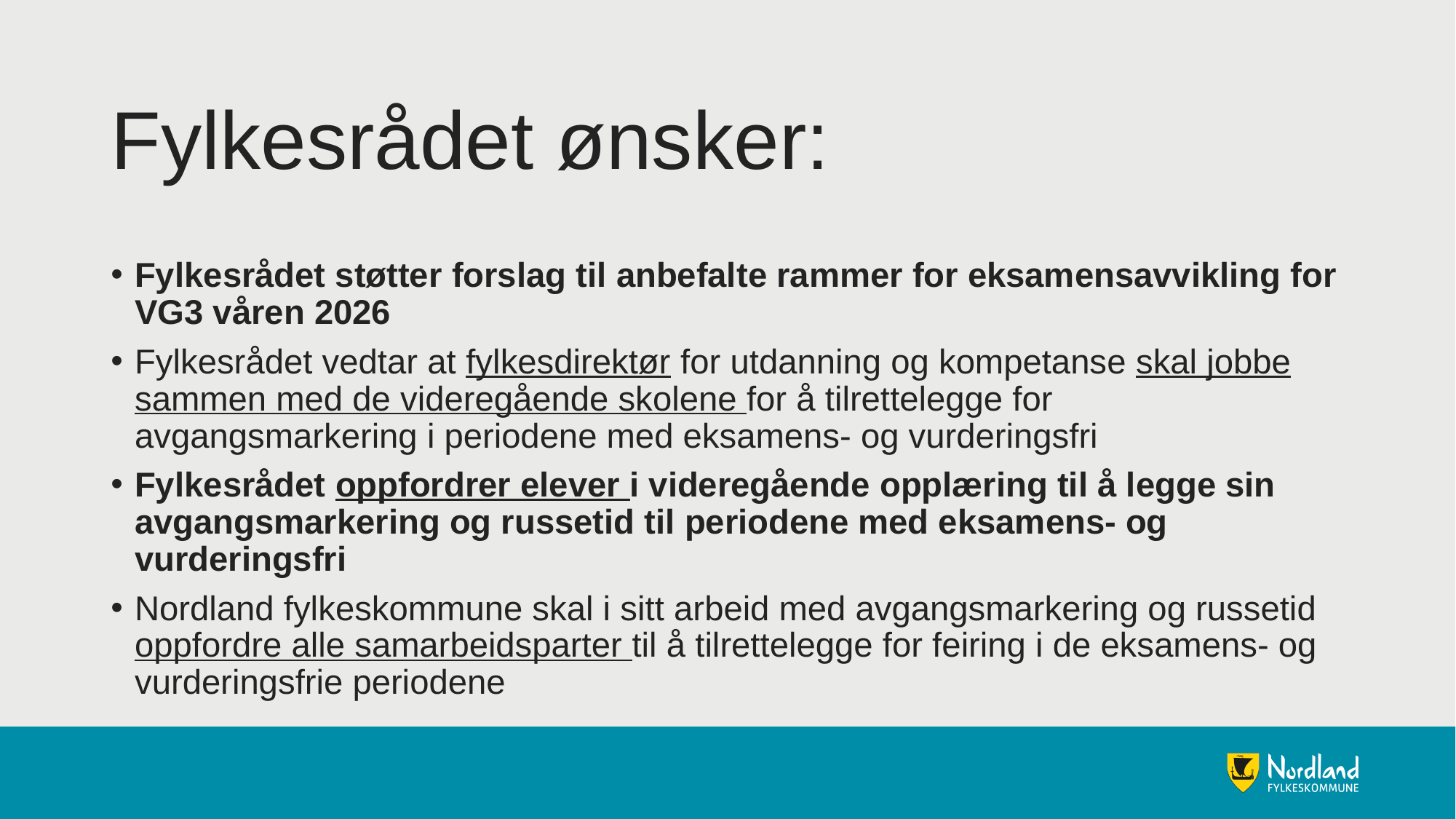

# Fylkesrådet ønsker:
Fylkesrådet støtter forslag til anbefalte rammer for eksamensavvikling for VG3 våren 2026
Fylkesrådet vedtar at fylkesdirektør for utdanning og kompetanse skal jobbe sammen med de videregående skolene for å tilrettelegge for avgangsmarkering i periodene med eksamens- og vurderingsfri
Fylkesrådet oppfordrer elever i videregående opplæring til å legge sin avgangsmarkering og russetid til periodene med eksamens- og vurderingsfri
Nordland fylkeskommune skal i sitt arbeid med avgangsmarkering og russetid oppfordre alle samarbeidsparter til å tilrettelegge for feiring i de eksamens- og vurderingsfrie periodene